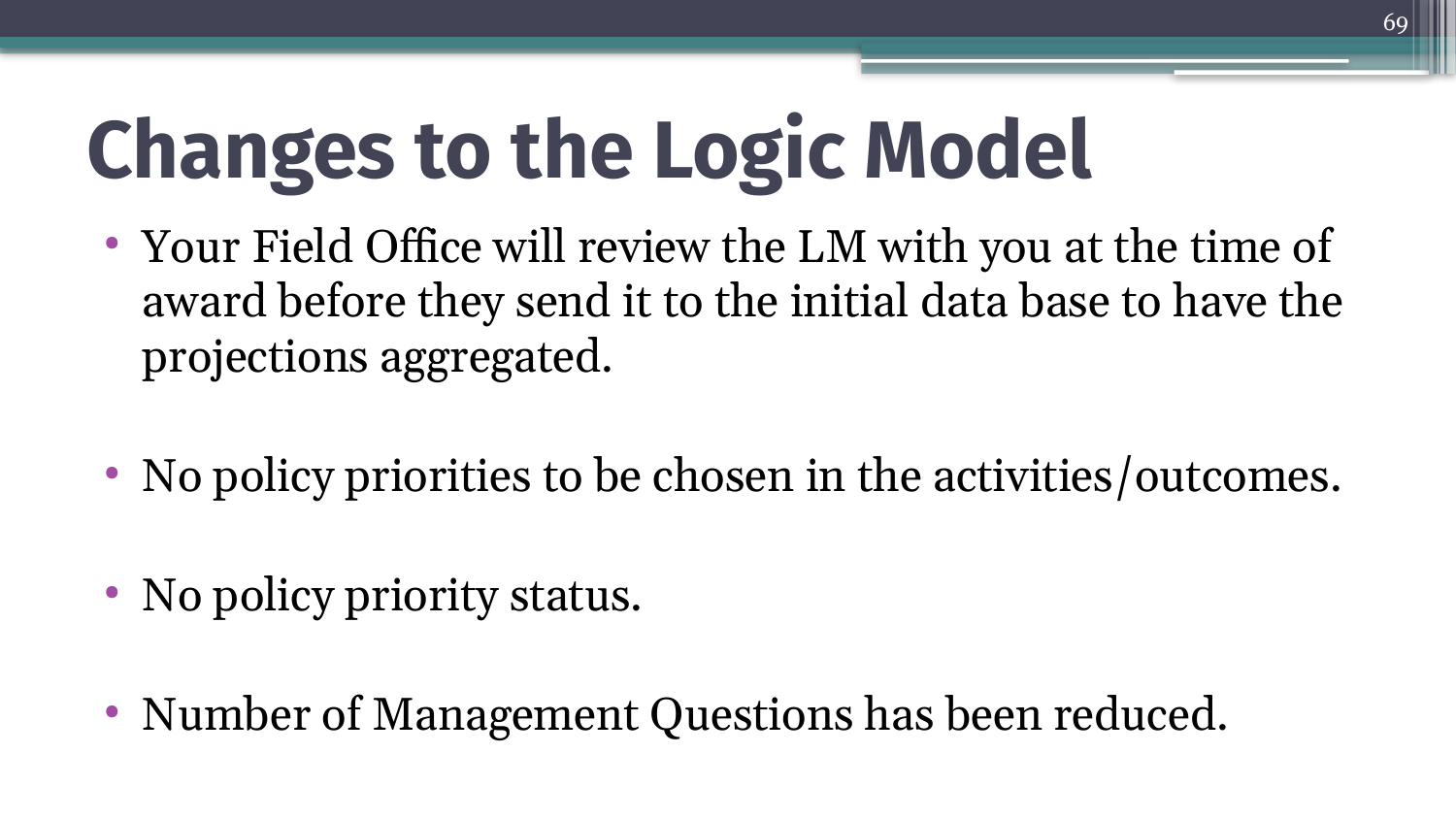

69
# Changes to the Logic Model
Your Field Office will review the LM with you at the time of award before they send it to the initial data base to have the projections aggregated.

No policy priorities to be chosen in the activities/outcomes.

No policy priority status.

Number of Management Questions has been reduced.